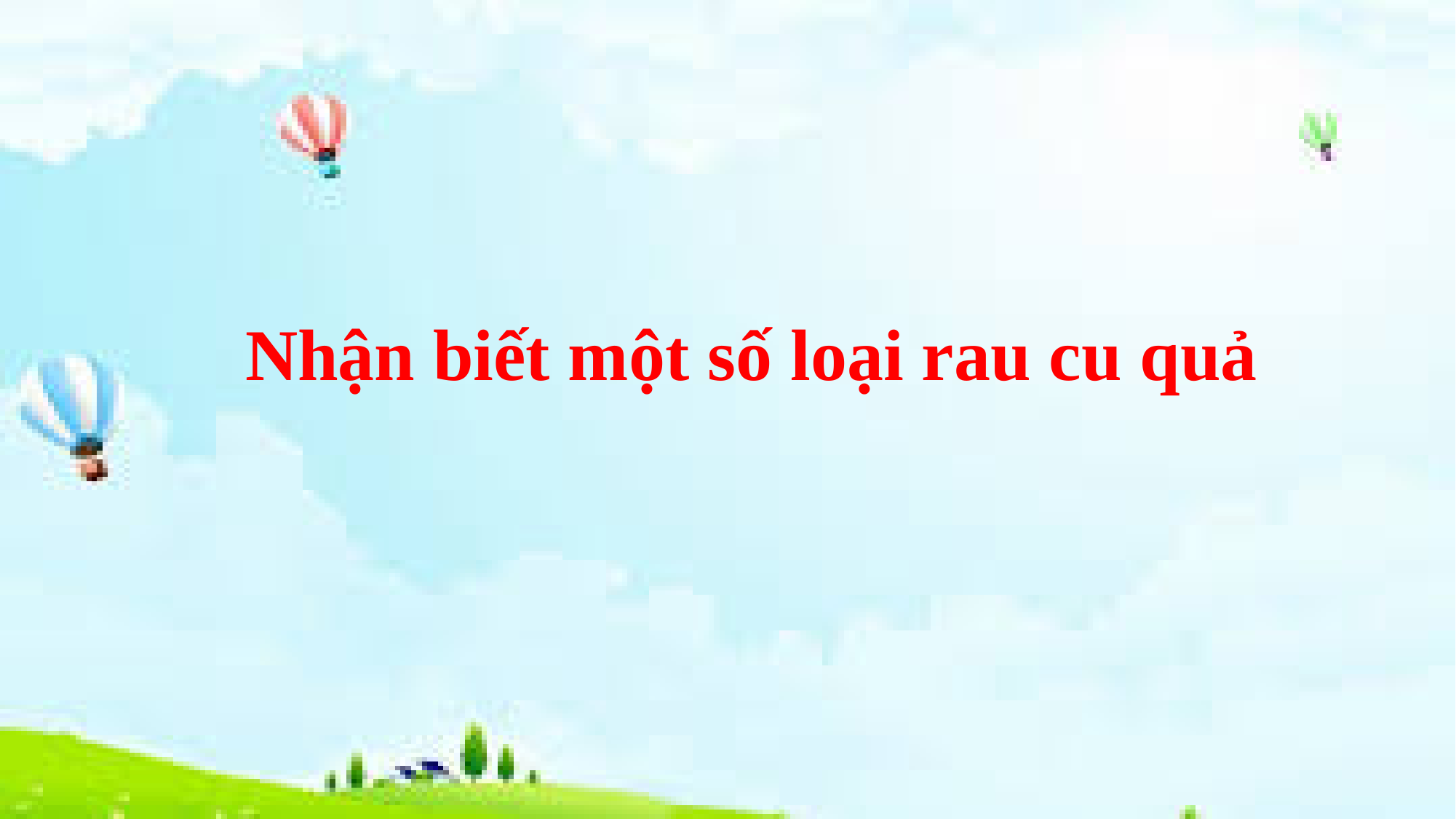

# Nhận biết một số loại rau cu quả